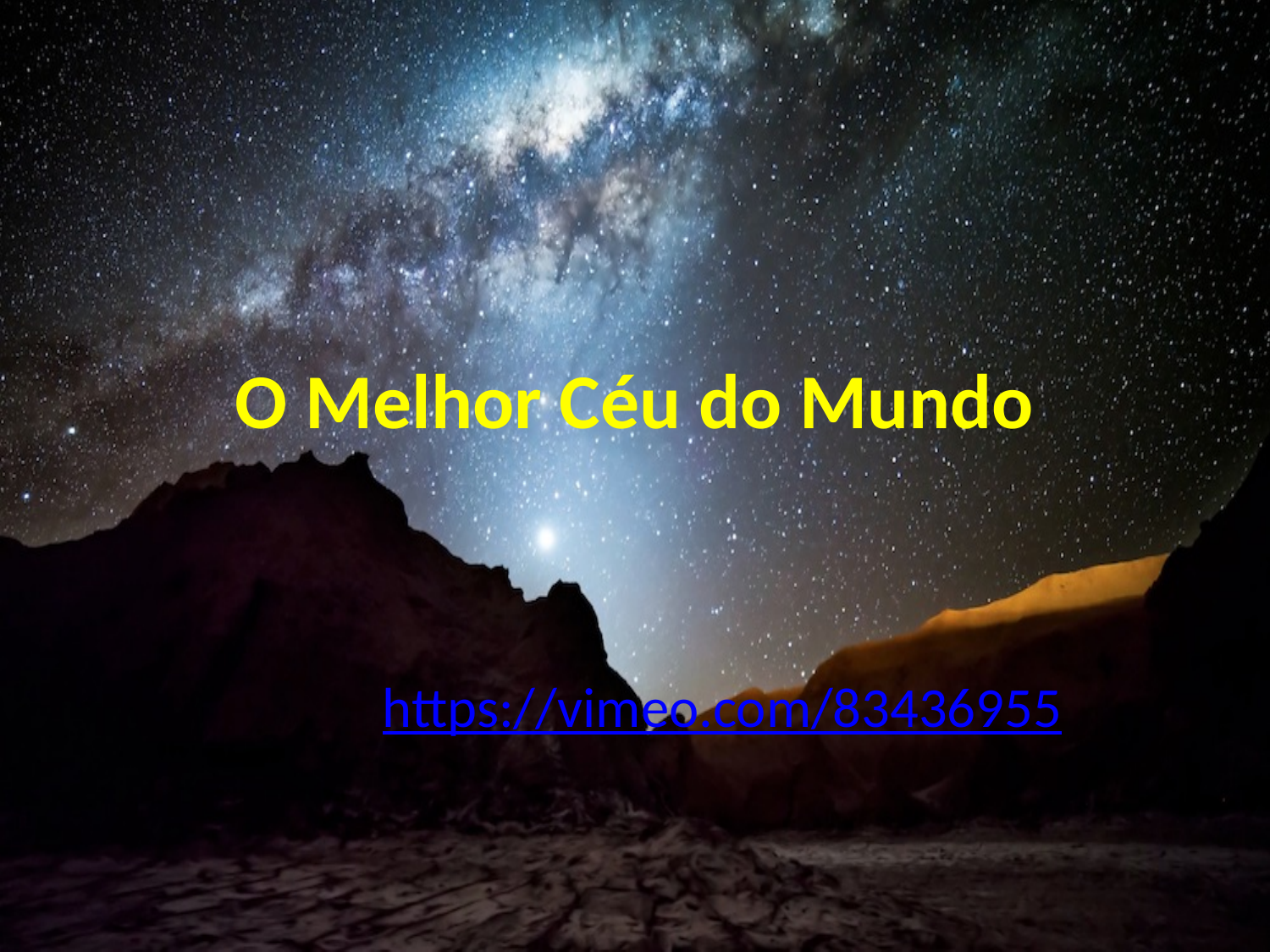

# O Melhor Céu do Mundo
https://vimeo.com/83436955